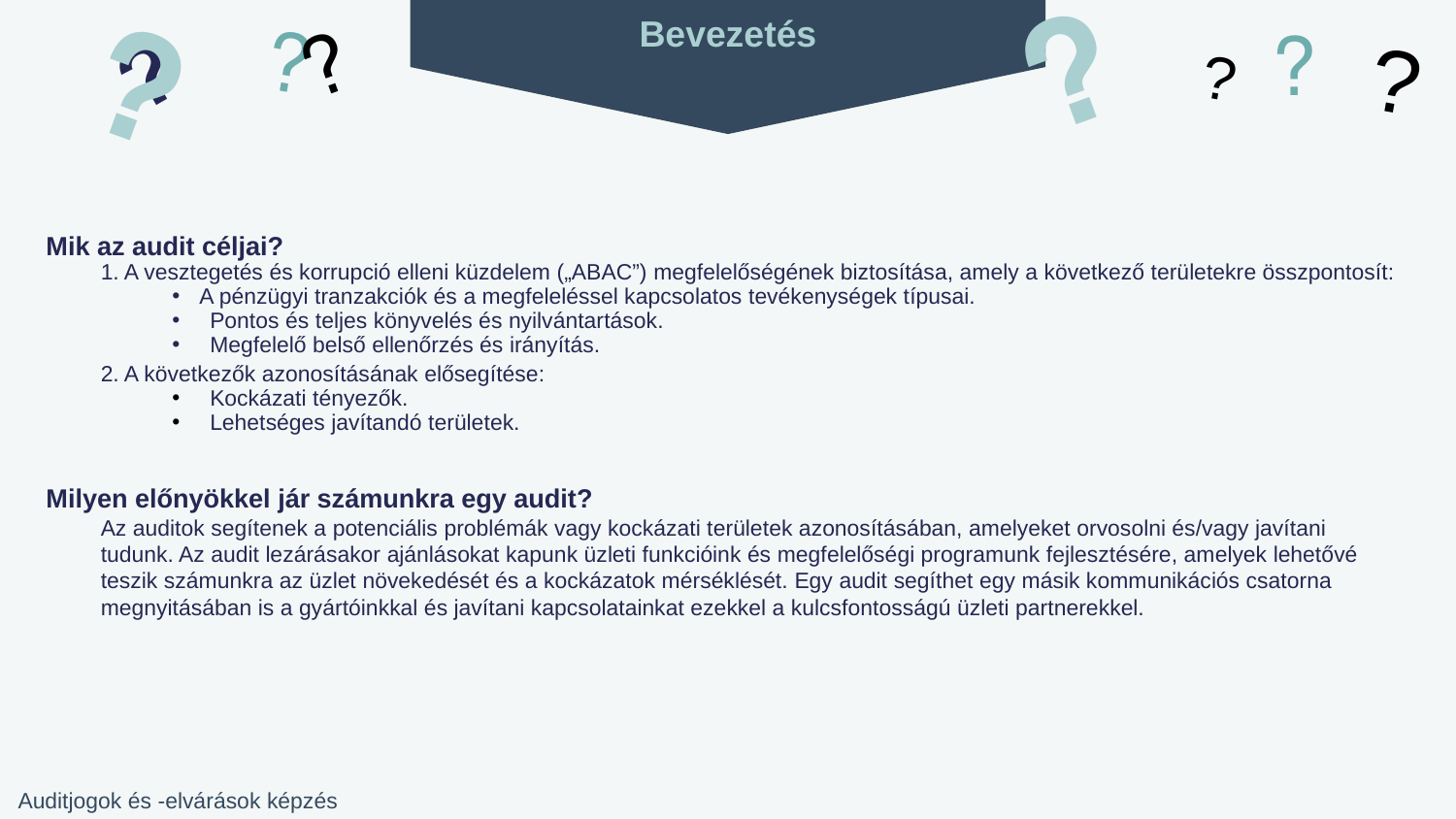

?
?
?
?
?
Bevezetés
?
?

?
Mik az audit céljai?
1. A vesztegetés és korrupció elleni küzdelem („ABAC”) megfelelőségének biztosítása, amely a következő területekre összpontosít:
A pénzügyi tranzakciók és a megfeleléssel kapcsolatos tevékenységek típusai.
Pontos és teljes könyvelés és nyilvántartások.
Megfelelő belső ellenőrzés és irányítás.
2. A következők azonosításának elősegítése:
Kockázati tényezők.
Lehetséges javítandó területek.

Milyen előnyökkel jár számunkra egy audit?
Az auditok segítenek a potenciális problémák vagy kockázati területek azonosításában, amelyeket orvosolni és/vagy javítani
tudunk. Az audit lezárásakor ajánlásokat kapunk üzleti funkcióink és megfelelőségi programunk fejlesztésére, amelyek lehetővé teszik számunkra az üzlet növekedését és a kockázatok mérséklését. Egy audit segíthet egy másik kommunikációs csatorna megnyitásában is a gyártóinkkal és javítani kapcsolatainkat ezekkel a kulcsfontosságú üzleti partnerekkel.